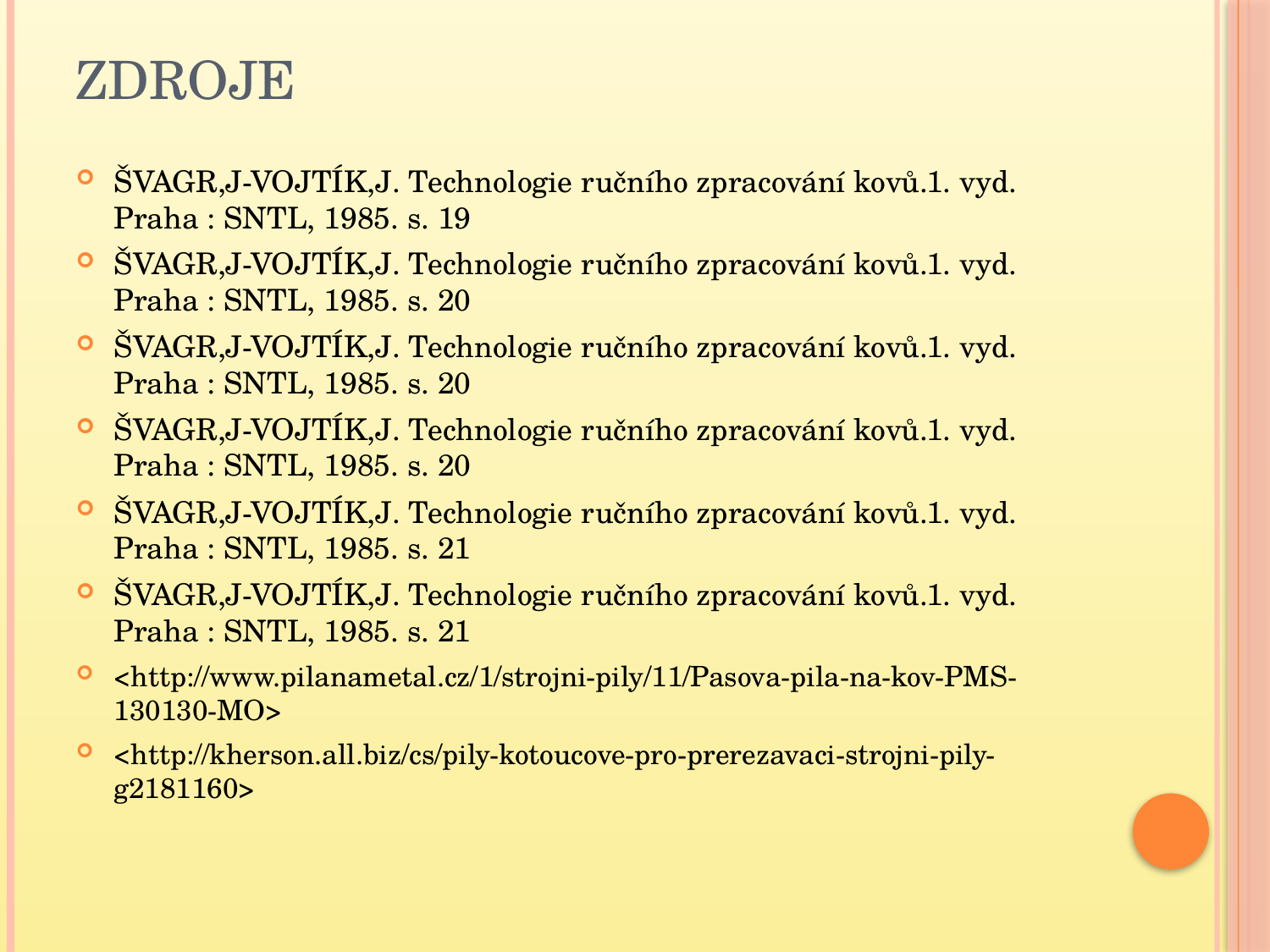

# Zdroje
ŠVAGR,J-VOJTÍK,J. Technologie ručního zpracování kovů.1. vyd. Praha : SNTL, 1985. s. 19
ŠVAGR,J-VOJTÍK,J. Technologie ručního zpracování kovů.1. vyd. Praha : SNTL, 1985. s. 20
ŠVAGR,J-VOJTÍK,J. Technologie ručního zpracování kovů.1. vyd. Praha : SNTL, 1985. s. 20
ŠVAGR,J-VOJTÍK,J. Technologie ručního zpracování kovů.1. vyd. Praha : SNTL, 1985. s. 20
ŠVAGR,J-VOJTÍK,J. Technologie ručního zpracování kovů.1. vyd. Praha : SNTL, 1985. s. 21
ŠVAGR,J-VOJTÍK,J. Technologie ručního zpracování kovů.1. vyd. Praha : SNTL, 1985. s. 21
<http://www.pilanametal.cz/1/strojni-pily/11/Pasova-pila-na-kov-PMS-130130-MO>
<http://kherson.all.biz/cs/pily-kotoucove-pro-prerezavaci-strojni-pily-g2181160>